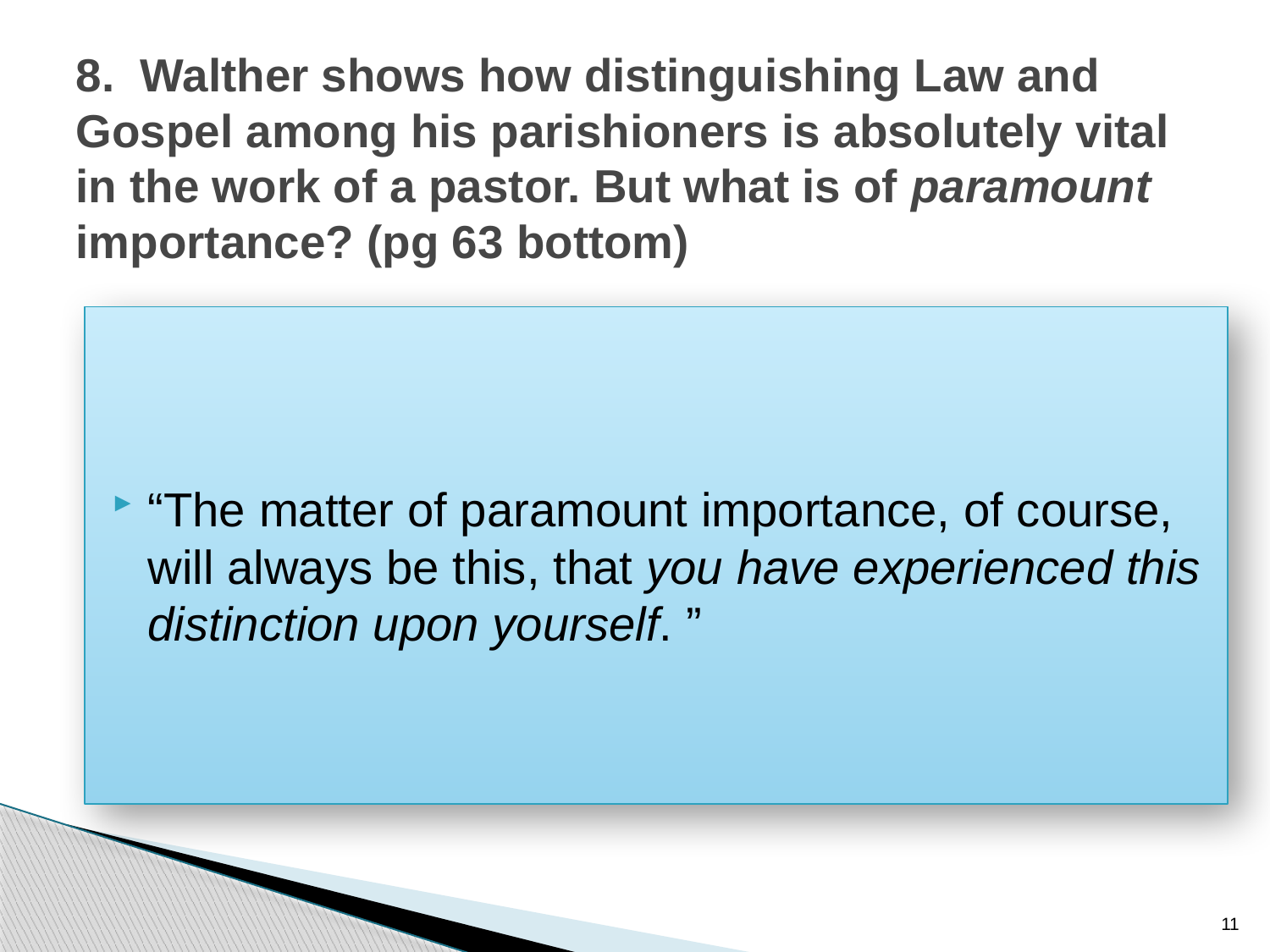

# 8.  Walther shows how distinguishing Law and Gospel among his parishioners is absolutely vital in the work of a pastor. But what is of paramount importance? (pg 63 bottom)
“The matter of paramount importance, of course, will always be this, that you have experienced this distinction upon yourself. ”
11